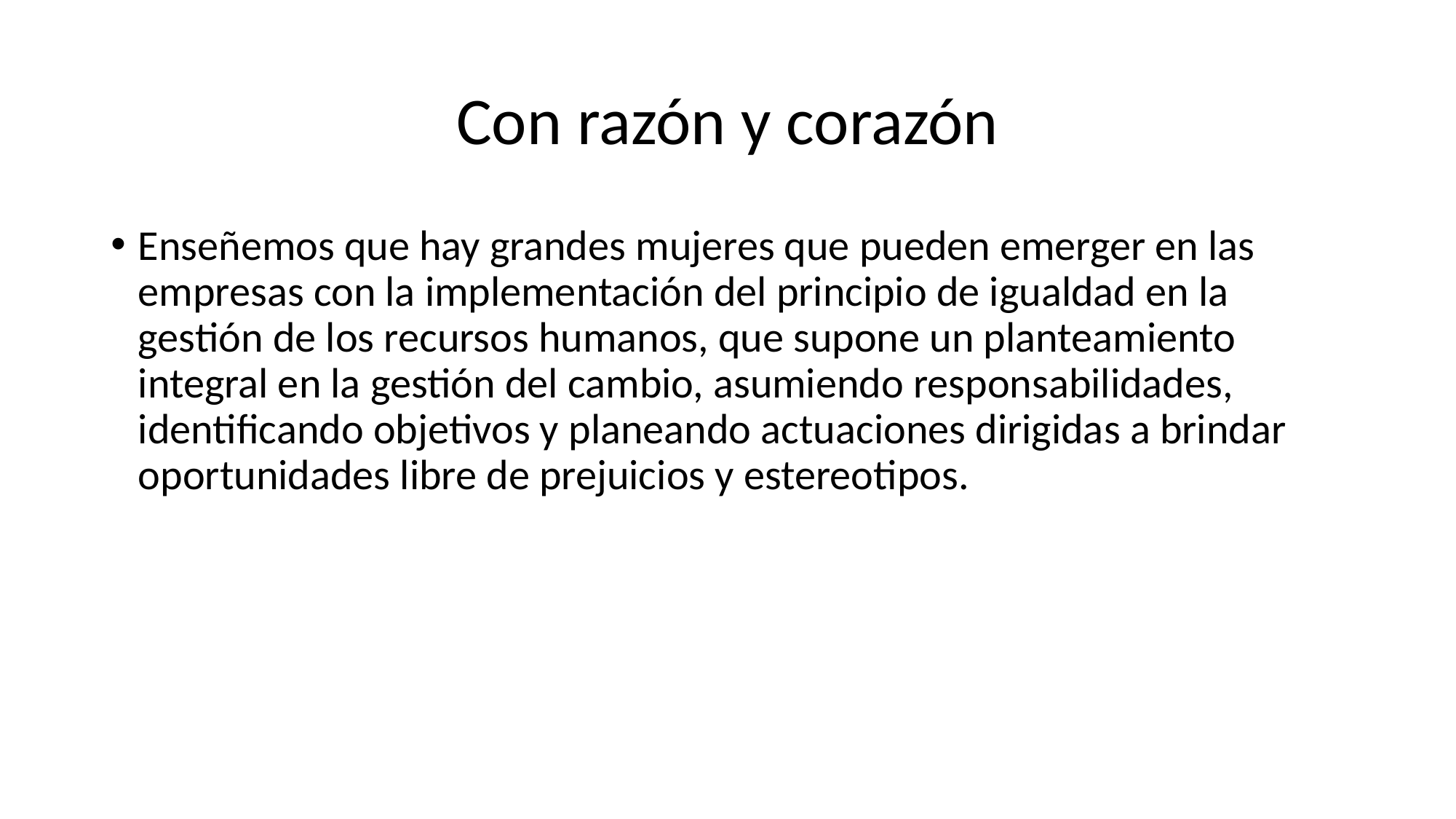

# Con razón y corazón
Enseñemos que hay grandes mujeres que pueden emerger en las empresas con la implementación del principio de igualdad en la gestión de los recursos humanos, que supone un planteamiento integral en la gestión del cambio, asumiendo responsabilidades, identificando objetivos y planeando actuaciones dirigidas a brindar oportunidades libre de prejuicios y estereotipos.